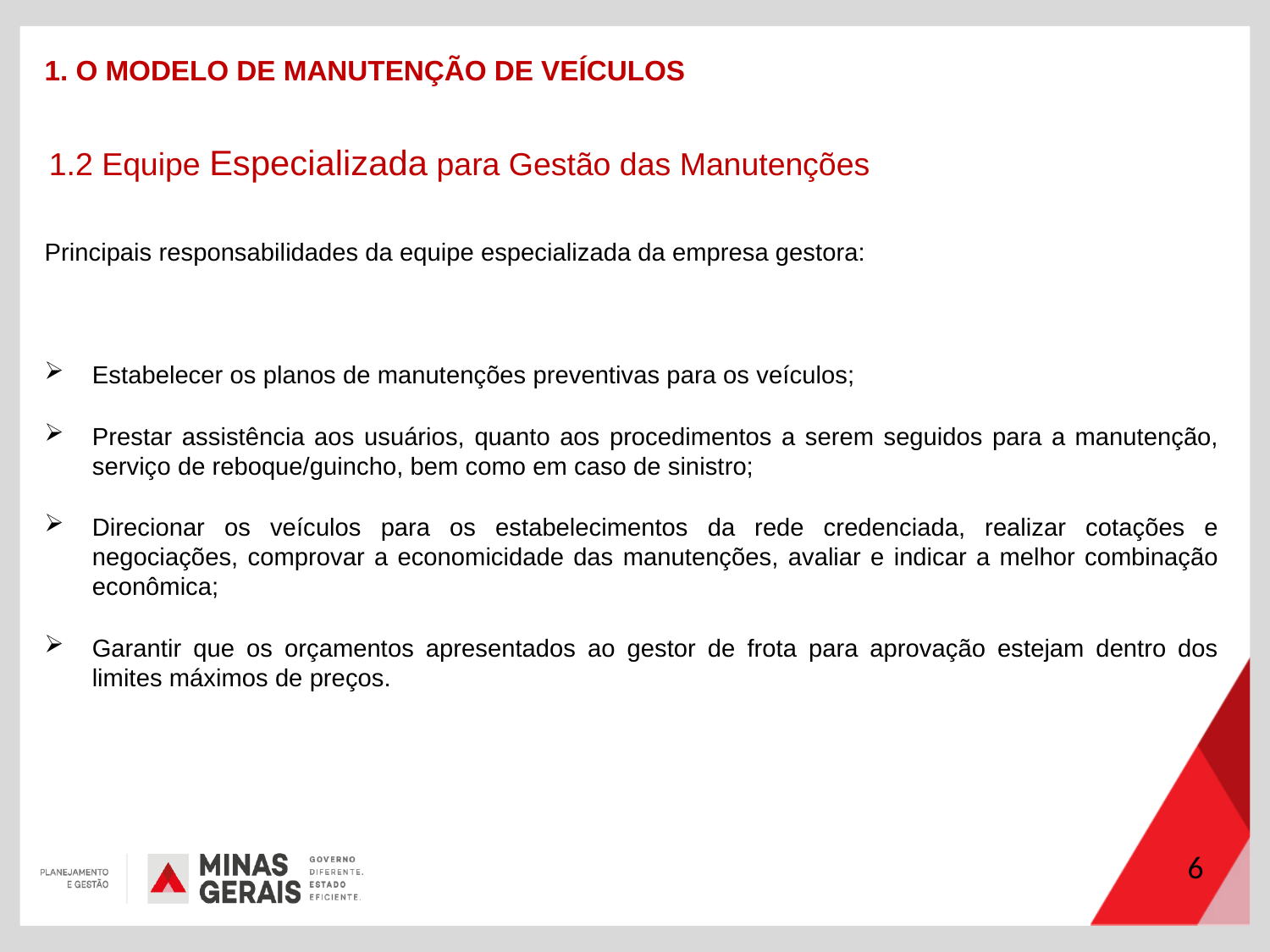

1. O MODELO DE MANUTENÇÃO DE VEÍCULOS
1.2 Equipe Especializada para Gestão das Manutenções
Principais responsabilidades da equipe especializada da empresa gestora:

Estabelecer os planos de manutenções preventivas para os veículos;
Prestar assistência aos usuários, quanto aos procedimentos a serem seguidos para a manutenção, serviço de reboque/guincho, bem como em caso de sinistro;
Direcionar os veículos para os estabelecimentos da rede credenciada, realizar cotações e negociações, comprovar a economicidade das manutenções, avaliar e indicar a melhor combinação econômica;
Garantir que os orçamentos apresentados ao gestor de frota para aprovação estejam dentro dos limites máximos de preços.